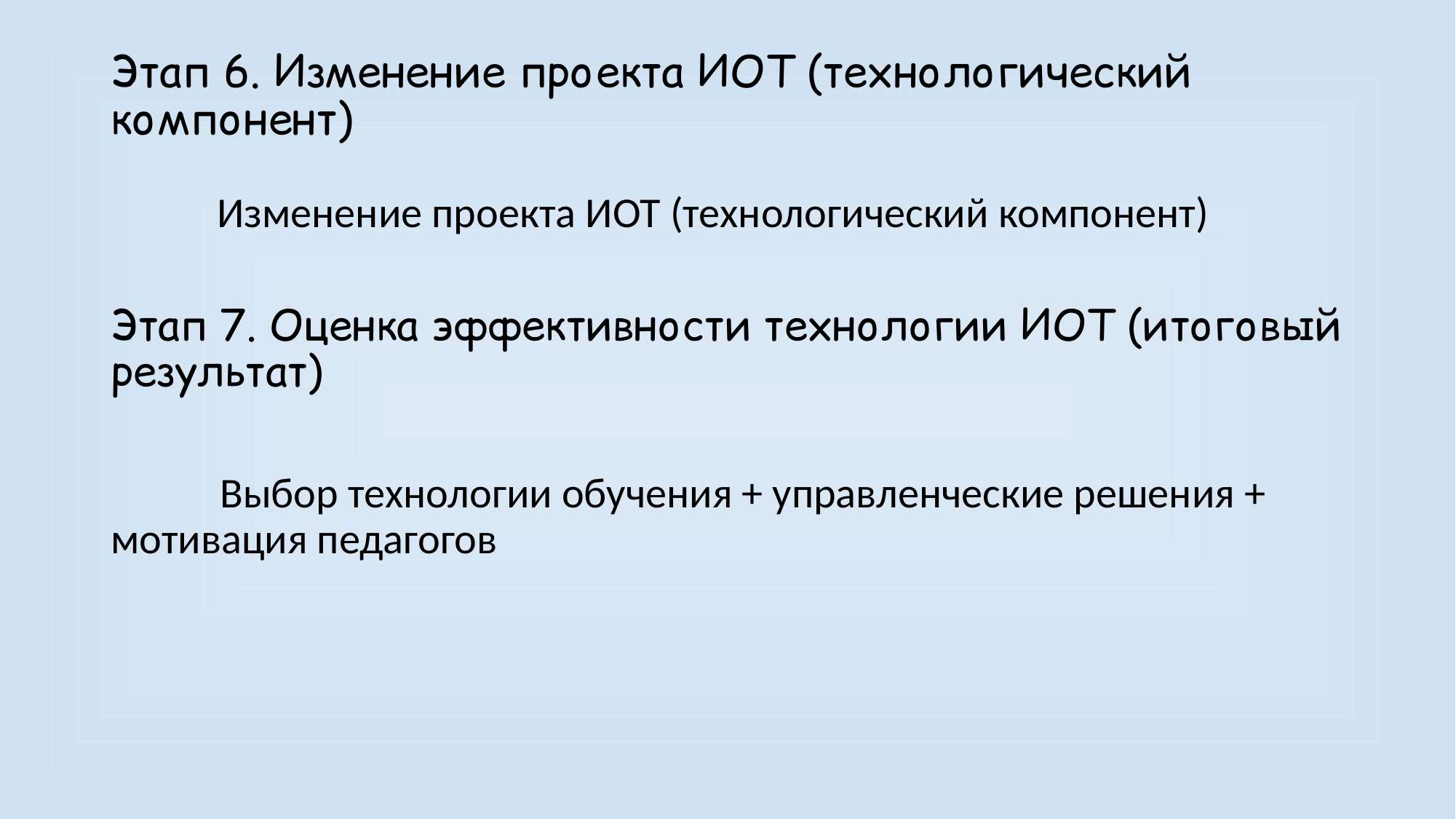

# Этап 6. Изменение проекта ИОТ (технологический компонент)
Изменение проекта ИОТ (технологический компонент)

Этап 7. Оценка эффективности технологии ИОТ (итоговый результат)

	Выбор технологии обучения + управленческие решения + мотивация педагогов